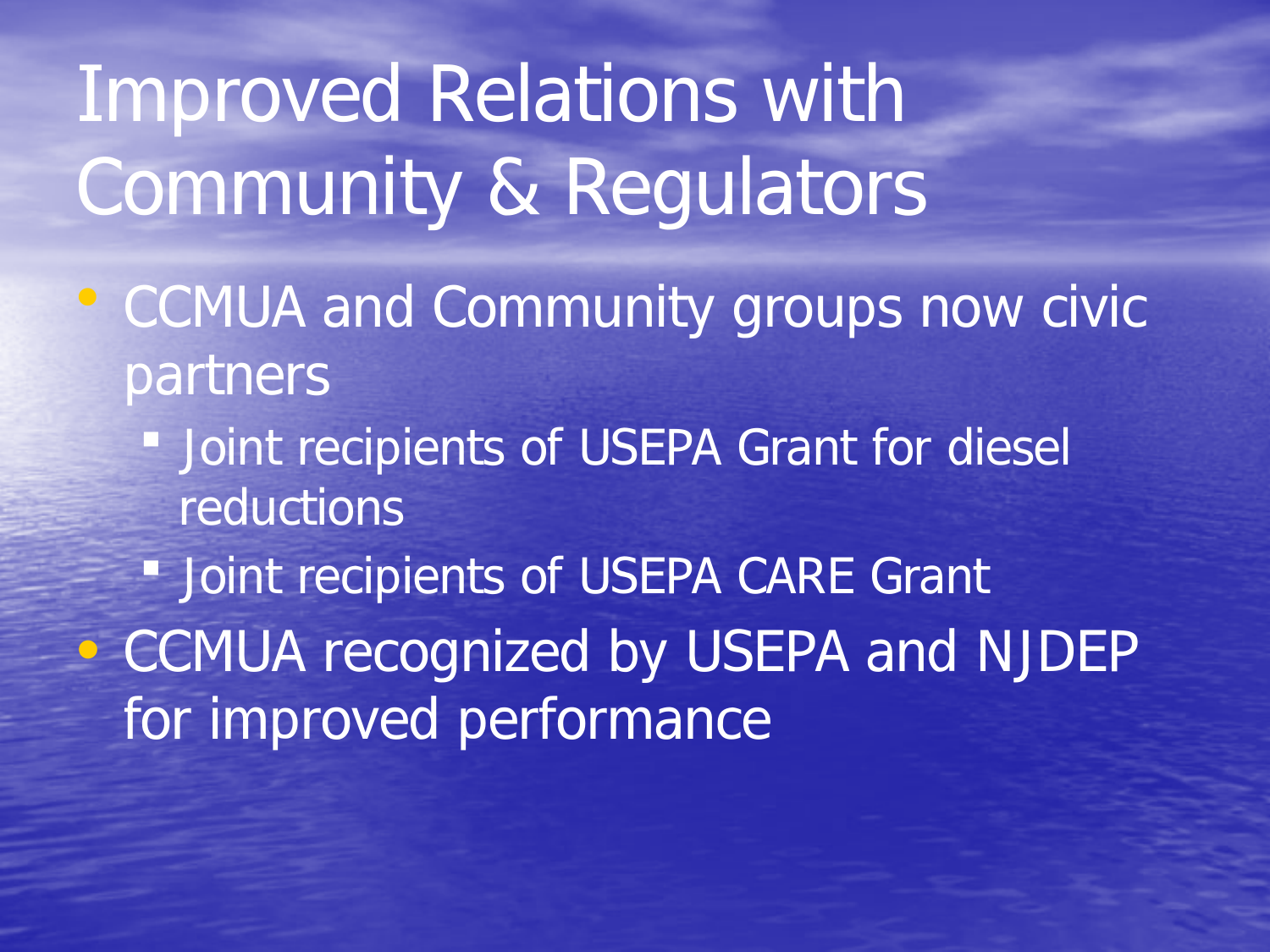

# Improved Relations with Community & Regulators
CCMUA and Community groups now civic partners
Joint recipients of USEPA Grant for diesel reductions
Joint recipients of USEPA CARE Grant
CCMUA recognized by USEPA and NJDEP for improved performance